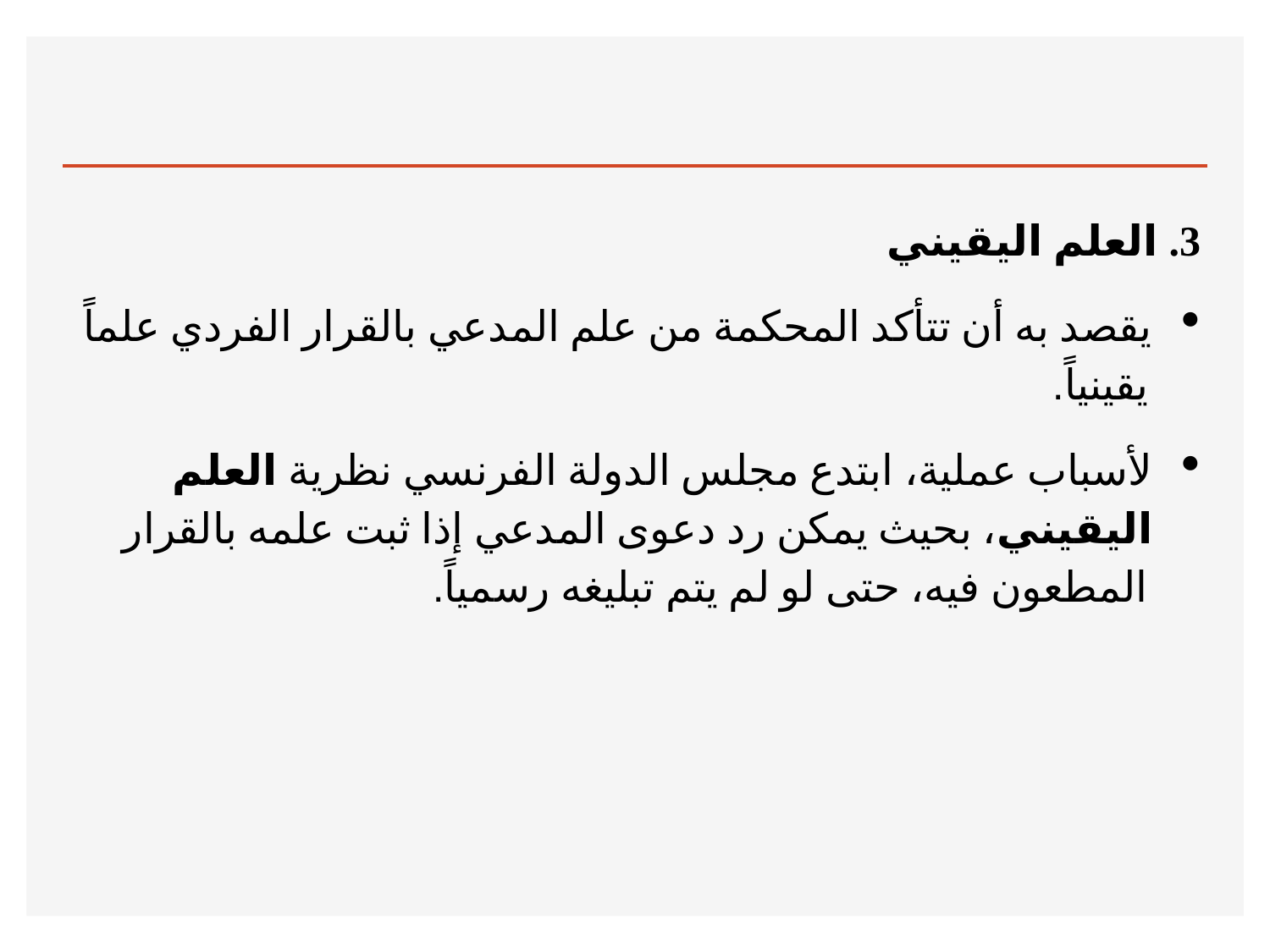

#
3. العلم اليقيني
يقصد به أن تتأكد المحكمة من علم المدعي بالقرار الفردي علماً يقينياً.
لأسباب عملية، ابتدع مجلس الدولة الفرنسي نظرية العلم اليقيني، بحيث يمكن رد دعوى المدعي إذا ثبت علمه بالقرار المطعون فيه، حتى لو لم يتم تبليغه رسمياً.